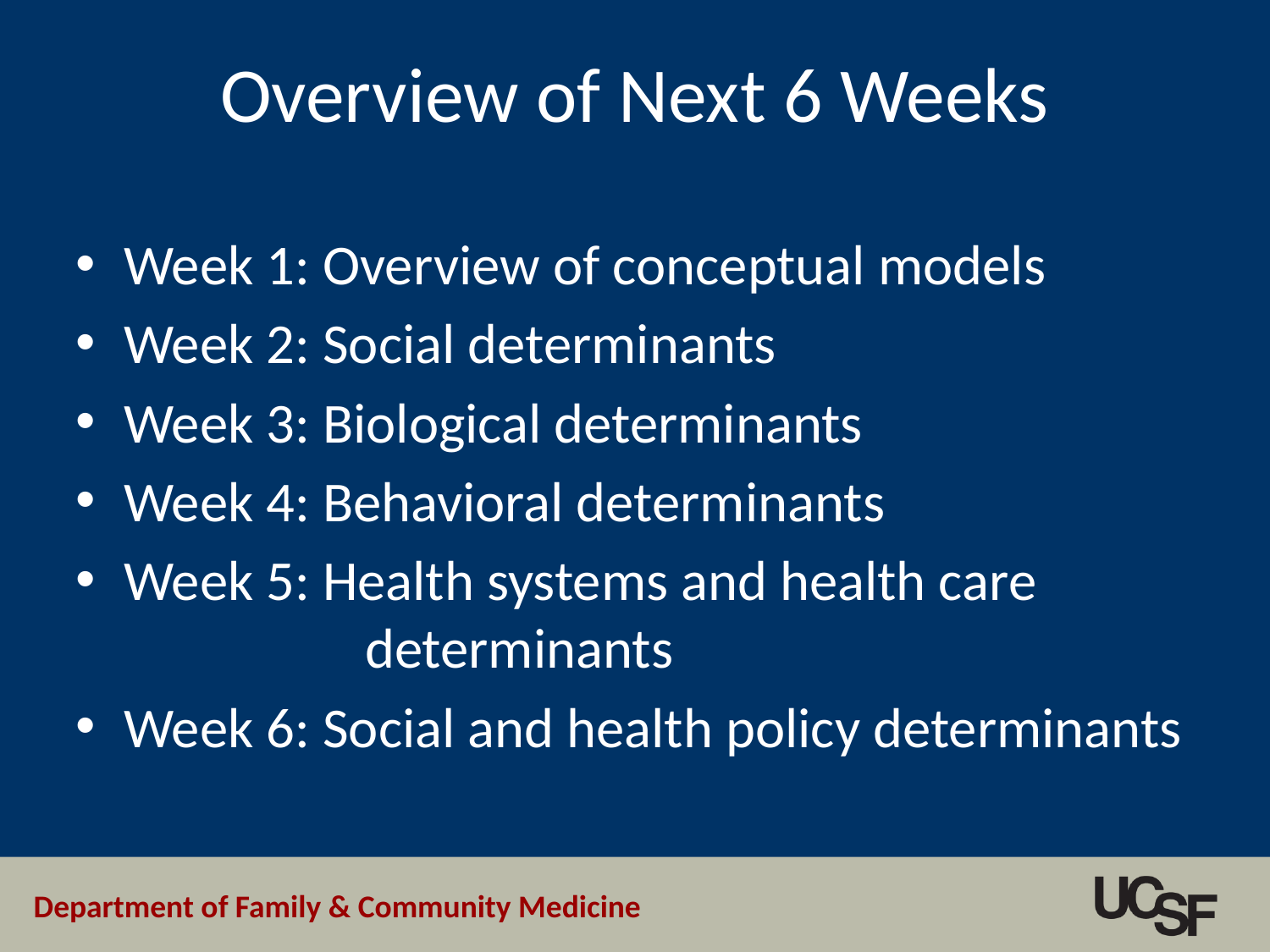

# Overview of Next 6 Weeks
Week 1: Overview of conceptual models
Week 2: Social determinants
Week 3: Biological determinants
Week 4: Behavioral determinants
Week 5: Health systems and health care 		         determinants
Week 6: Social and health policy determinants